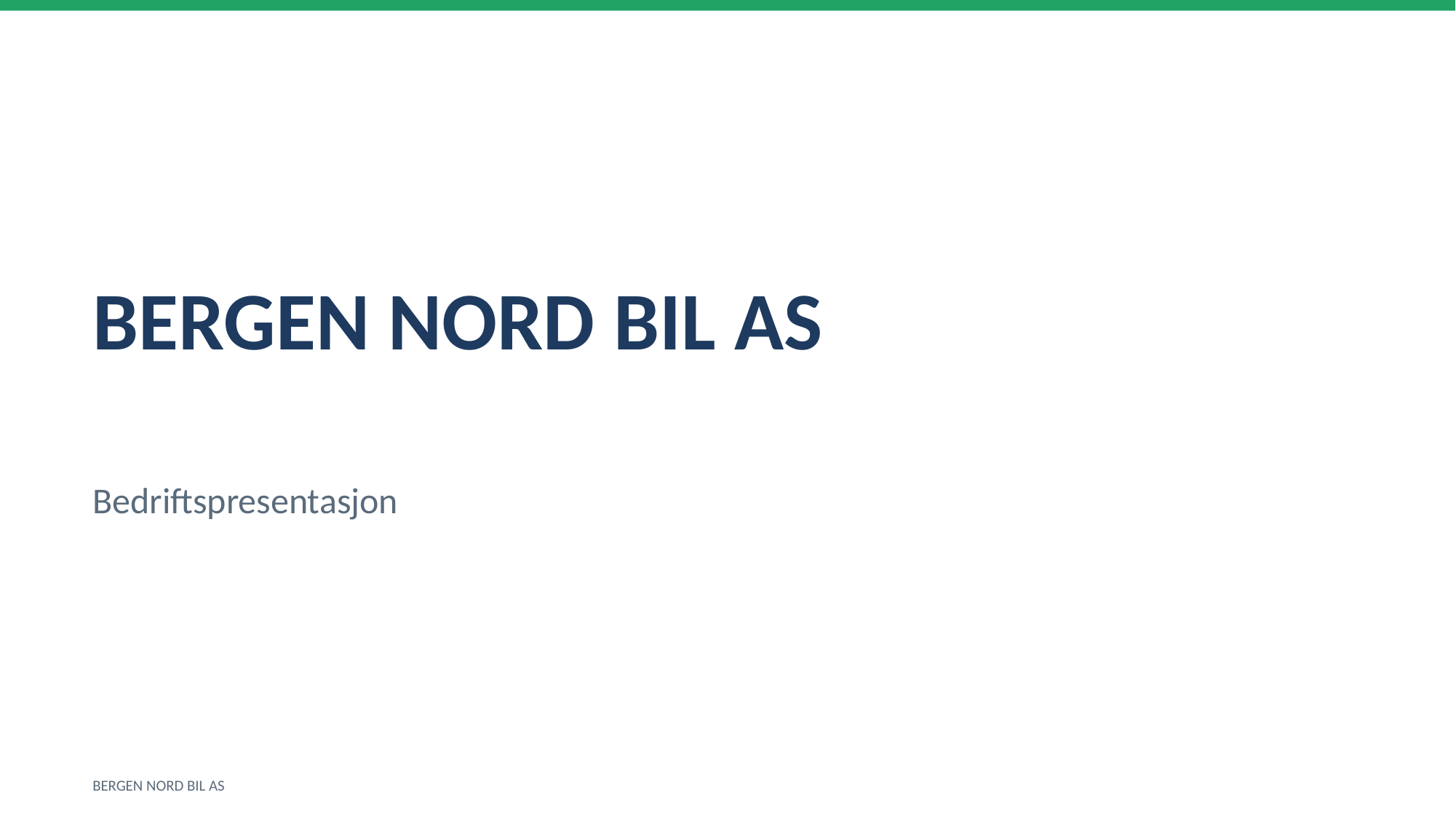

BERGEN NORD BIL AS
Bedriftspresentasjon
BERGEN NORD BIL AS